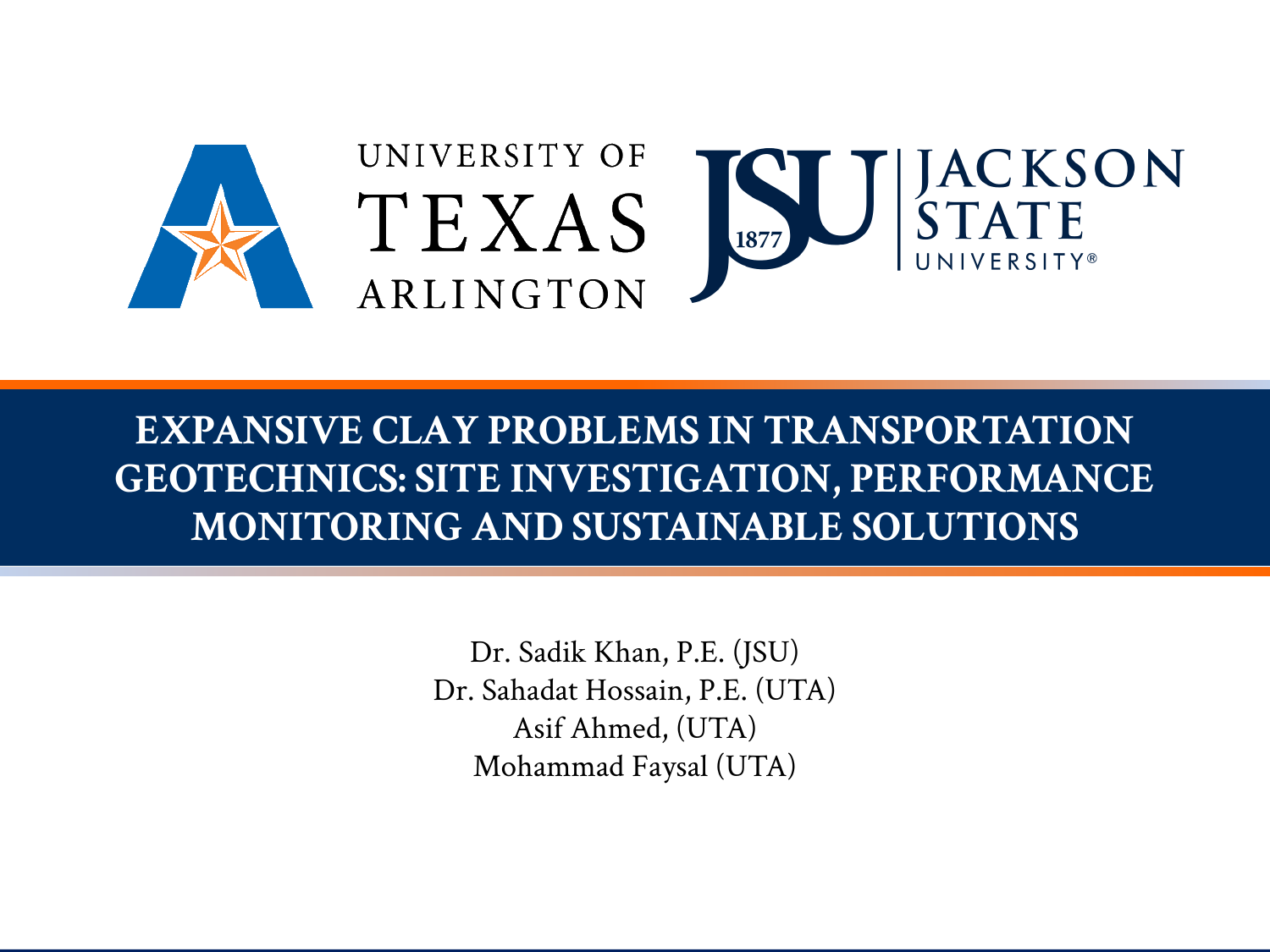

EXPANSIVE CLAY PROBLEMS IN TRANSPORTATION GEOTECHNICS: SITE INVESTIGATION, PERFORMANCE MONITORING AND SUSTAINABLE SOLUTIONS
Dr. Sadik Khan, P.E. (JSU)
Dr. Sahadat Hossain, P.E. (UTA)
Asif Ahmed, (UTA)
Mohammad Faysal (UTA)